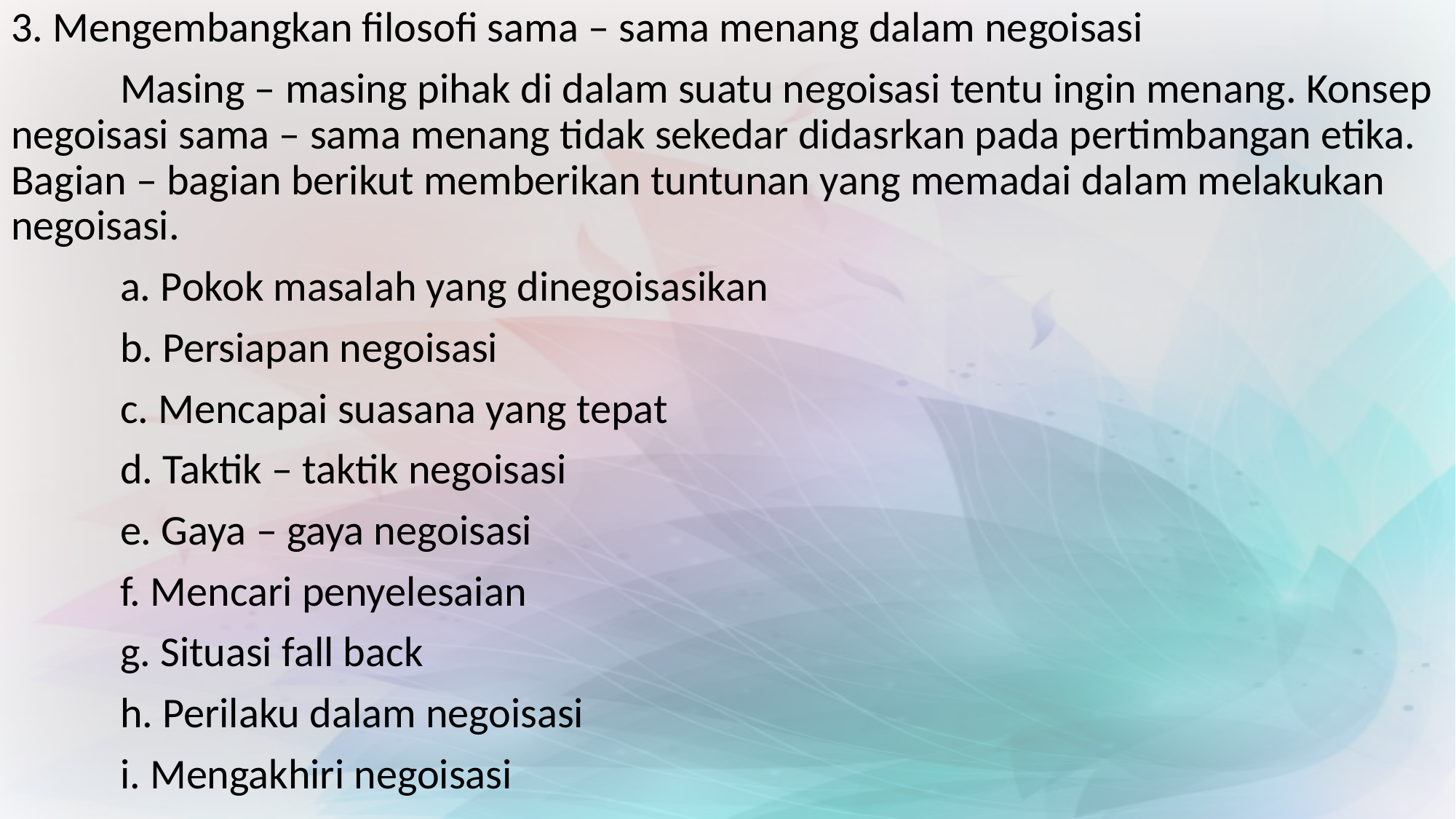

3. Mengembangkan filosofi sama – sama menang dalam negoisasi
	Masing – masing pihak di dalam suatu negoisasi tentu ingin menang. Konsep negoisasi sama – sama menang tidak sekedar didasrkan pada pertimbangan etika. Bagian – bagian berikut memberikan tuntunan yang memadai dalam melakukan negoisasi.
	a. Pokok masalah yang dinegoisasikan
	b. Persiapan negoisasi
	c. Mencapai suasana yang tepat
	d. Taktik – taktik negoisasi
	e. Gaya – gaya negoisasi
	f. Mencari penyelesaian
	g. Situasi fall back
	h. Perilaku dalam negoisasi
	i. Mengakhiri negoisasi